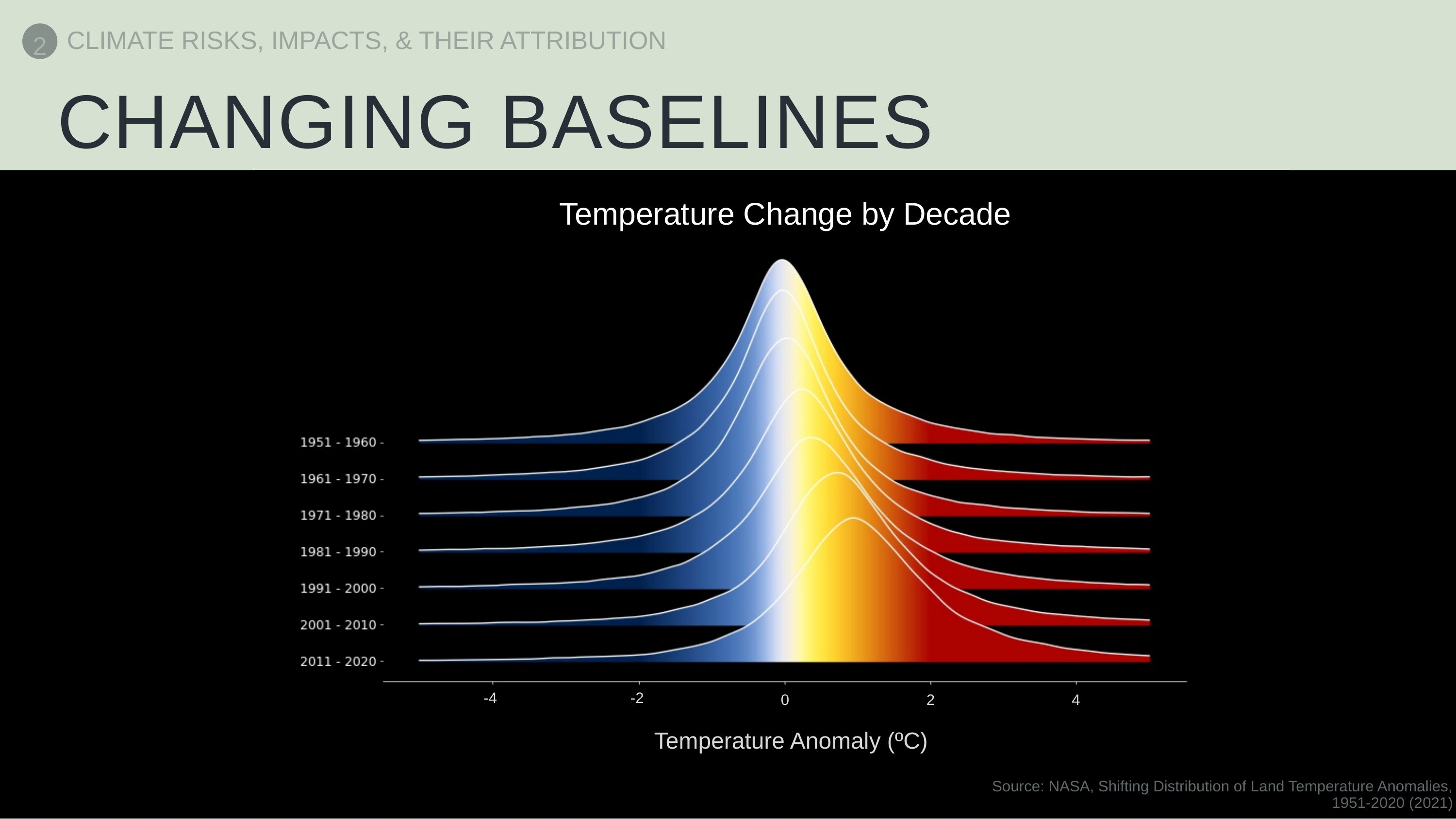

2
CLIMATE RISKS, IMPACTS, & THEIR ATTRIBUTION
CHANGING BASELINES

Temperature Change by Decade

-4
-2
0
2
4
Temperature Anomaly (ºC)

Source: NASA, Shifting Distribution of Land Temperature Anomalies, 1951-2020 (2021)